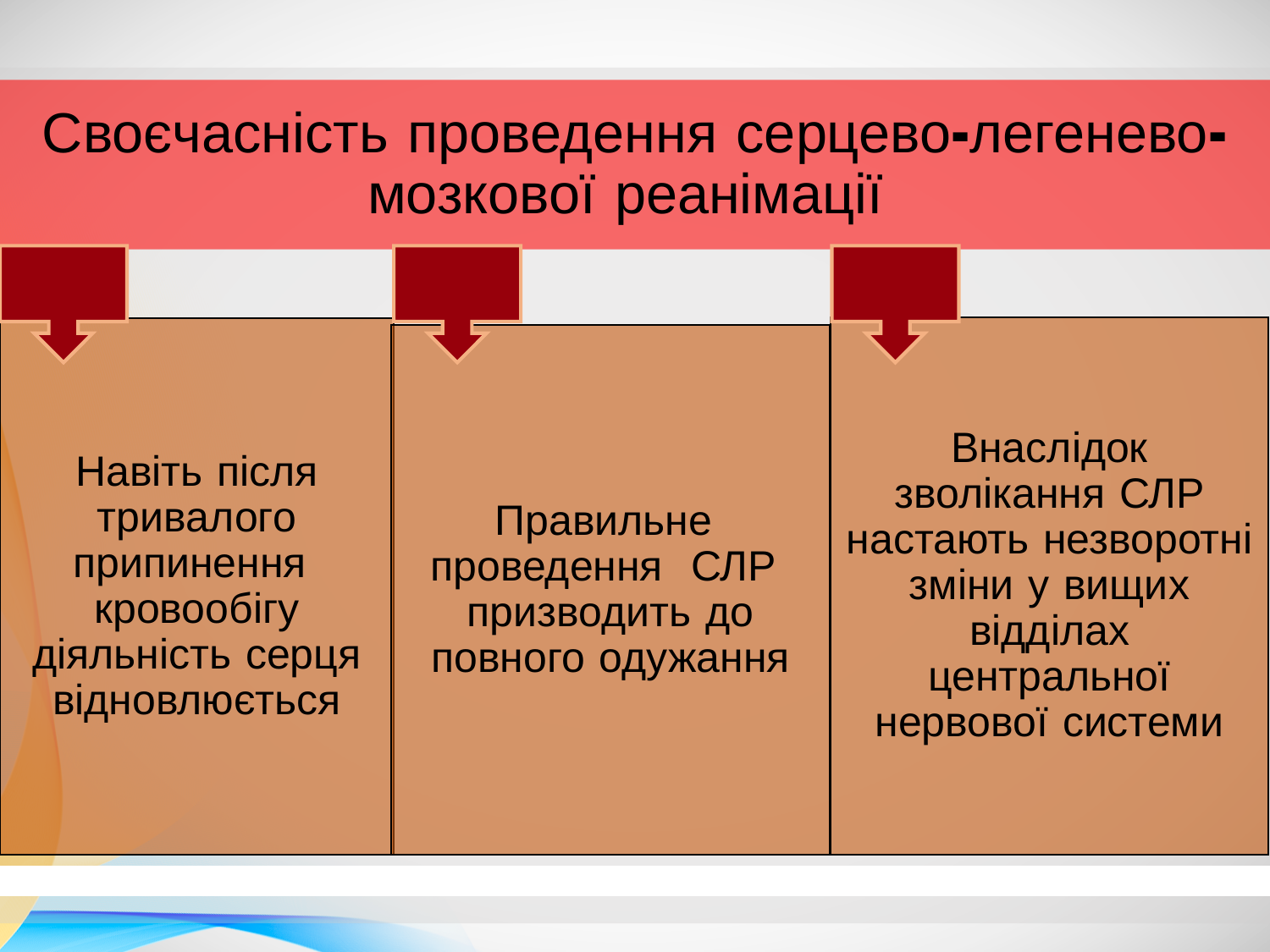

Своєчасність проведення серцево-легенево-мозкової реанімації
Навіть після тривалого припинення  кровообігу діяльність серця відновлюється
Правильне  проведення  СЛР  призводить до повного одужання
Внаслідок зволікання СЛР настають незворотні зміни у вищих відділах центральної нервової системи